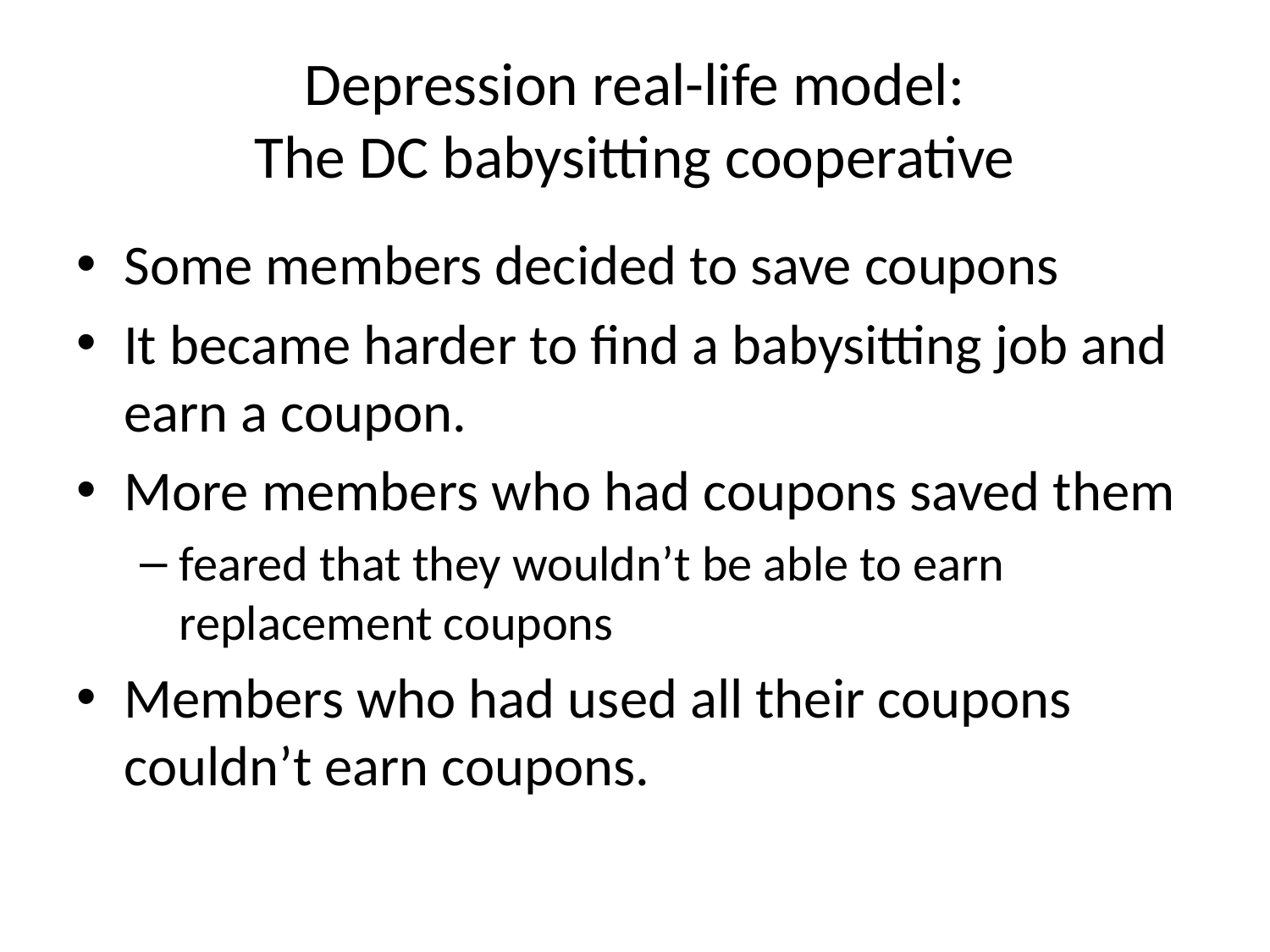

# Depression real-life model: The DC babysitting cooperative
Some members decided to save coupons
It became harder to find a babysitting job and earn a coupon.
More members who had coupons saved them
feared that they wouldn’t be able to earn replacement coupons
Members who had used all their coupons couldn’t earn coupons.